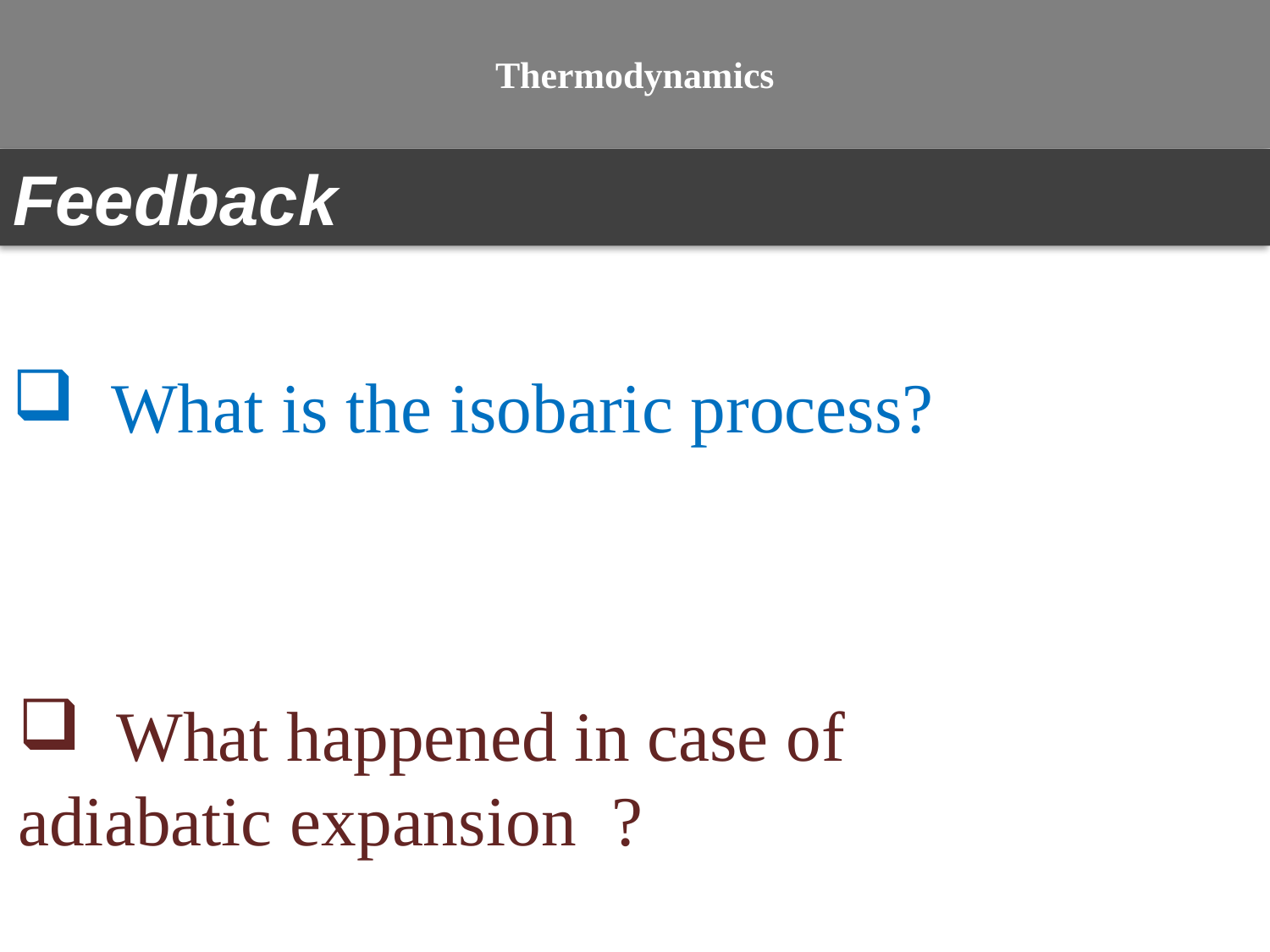

# Thermodynamics
Feedback
  What is the isobaric process?
  What happened in case of adiabatic expansion  ?